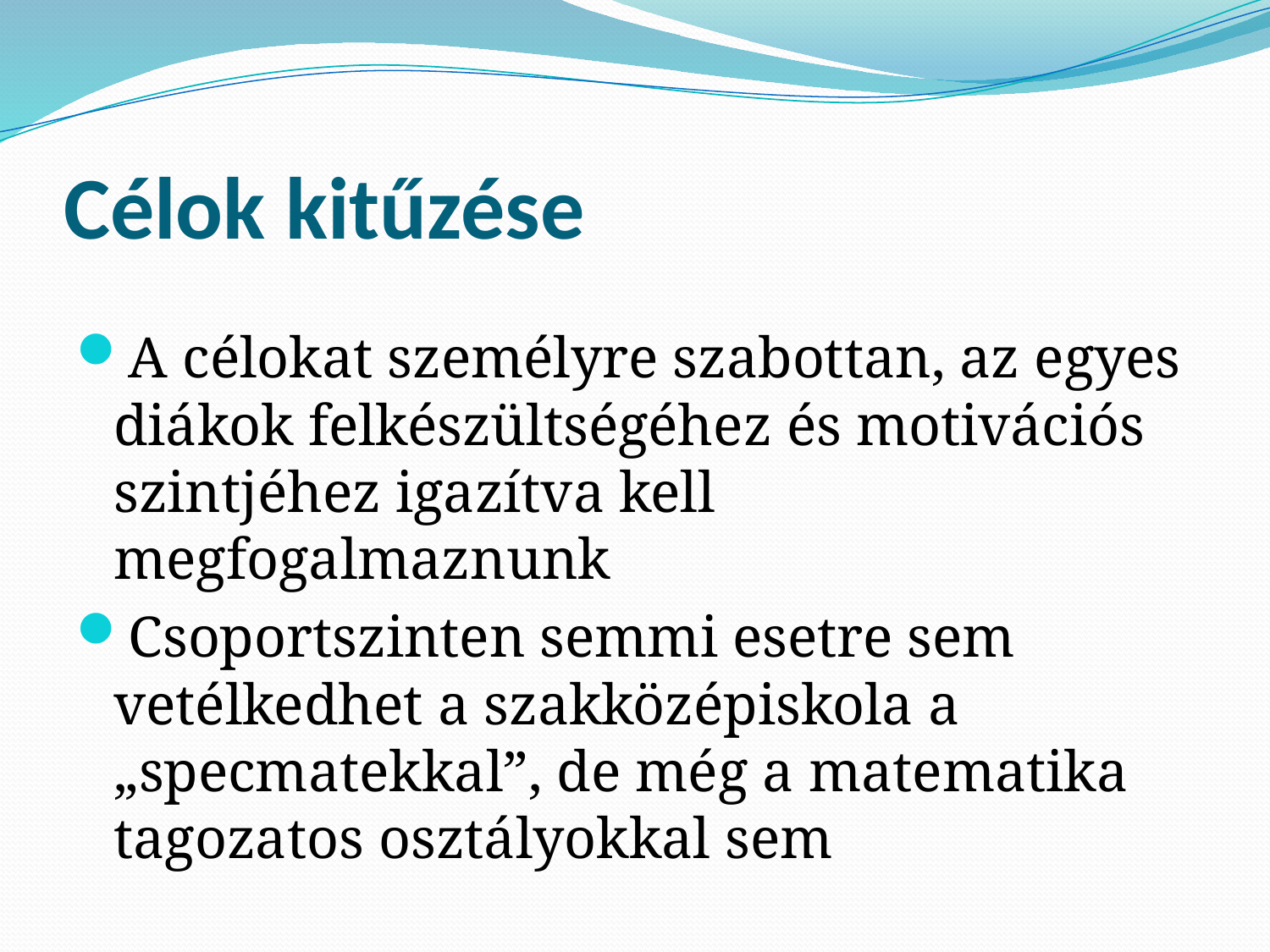

# Célok kitűzése
A célokat személyre szabottan, az egyes diákok felkészültségéhez és motivációs szintjéhez igazítva kell megfogalmaznunk
Csoportszinten semmi esetre sem vetélkedhet a szakközépiskola a „specmatekkal”, de még a matematika tagozatos osztályokkal sem